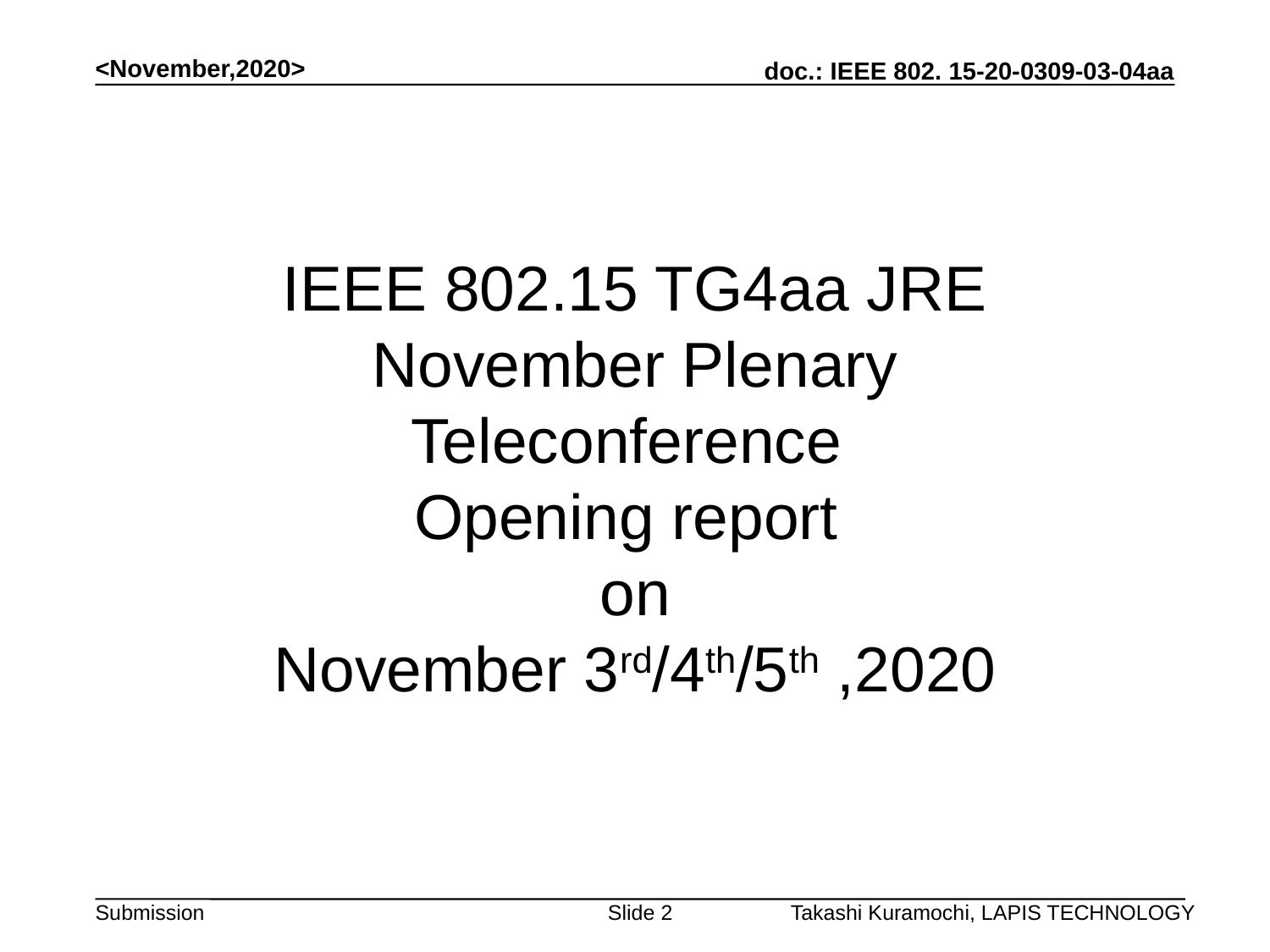

<November,2020>
# IEEE 802.15 TG4aa JRE November Plenary Teleconference Opening report on November 3rd/4th/5th ,2020
Slide 2
Takashi Kuramochi, LAPIS TECHNOLOGY